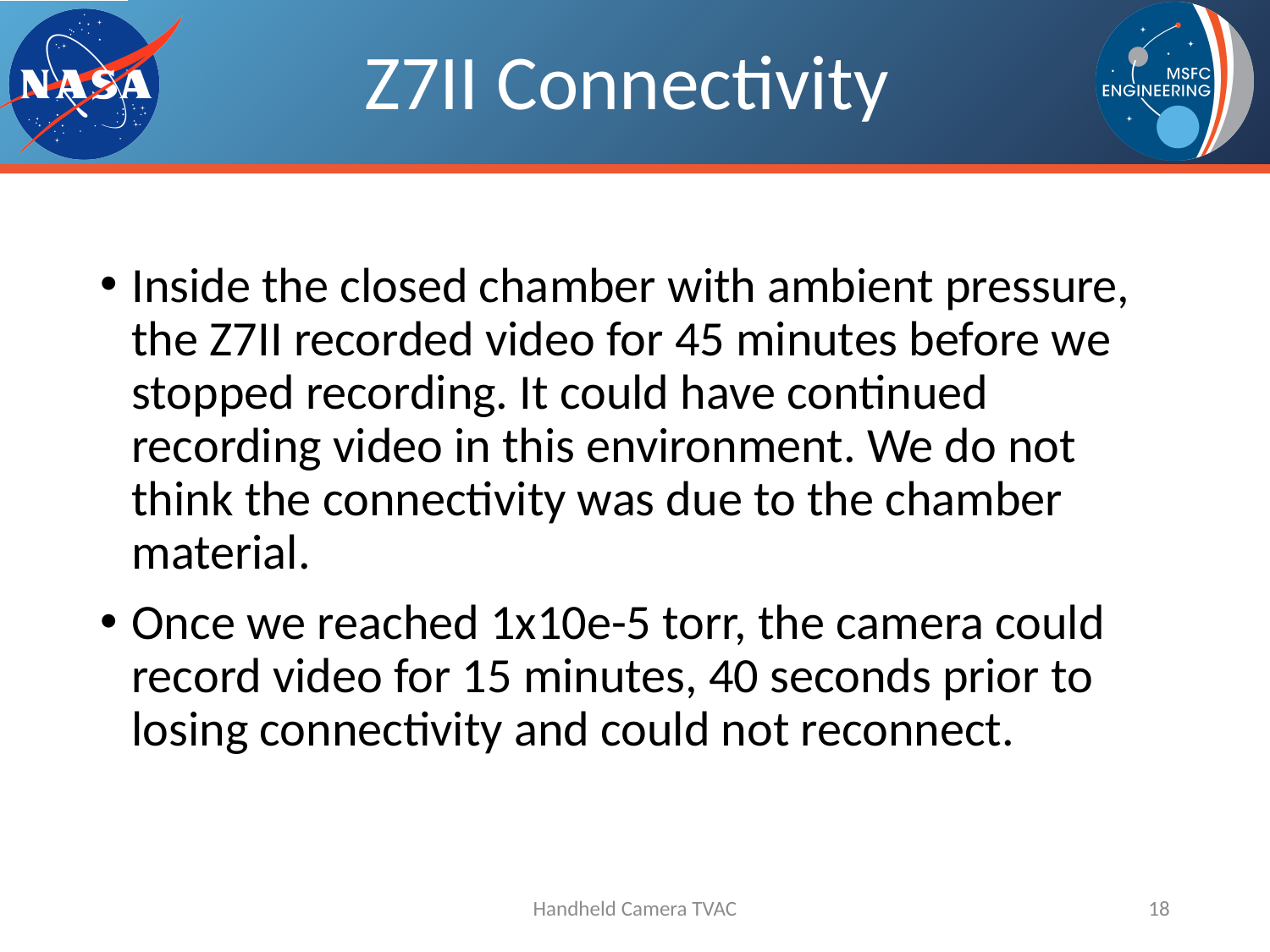

# Z7II Connectivity
Inside the closed chamber with ambient pressure, the Z7II recorded video for 45 minutes before we stopped recording. It could have continued recording video in this environment. We do not think the connectivity was due to the chamber material.
Once we reached 1x10e-5 torr, the camera could record video for 15 minutes, 40 seconds prior to losing connectivity and could not reconnect.

Handheld Camera TVAC
18